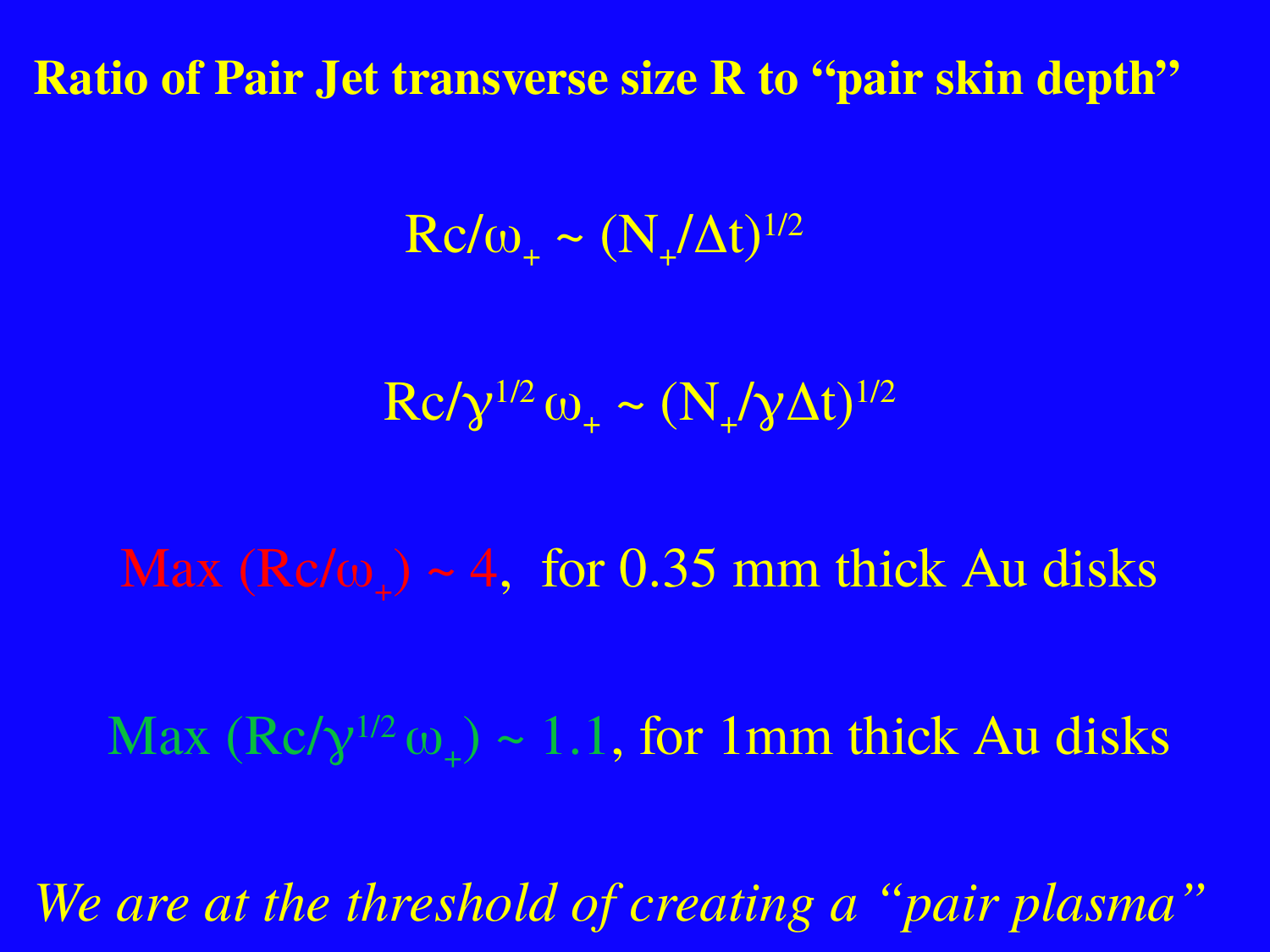

Ratio of Pair Jet transverse size R to “pair skin depth”

Rc/ω+ ~ (N+/Δt)1/2

Rc/γ1/2 ω+ ~ (N+/γΔt)1/2

Max (Rc/ω+) ~ 4,  for 0.35 mm thick Au disks

Max (Rc/γ1/2 ω+) ~ 1.1, for 1mm thick Au disks

We are at the threshold of creating a “pair plasma”